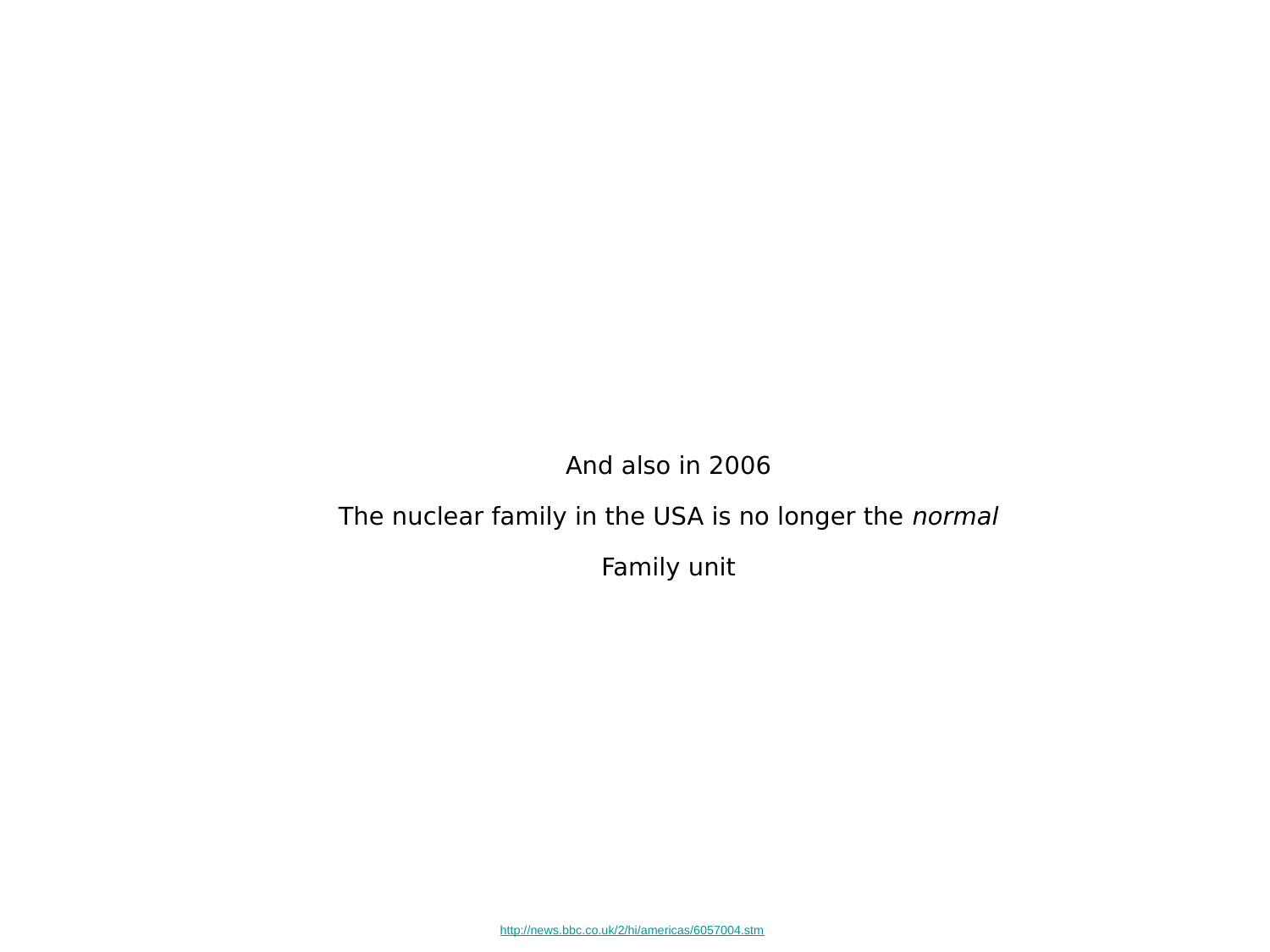

And also in 2006
The nuclear family in the USA is no longer the normal
Family unit
http://news.bbc.co.uk/2/hi/americas/6057004.stm